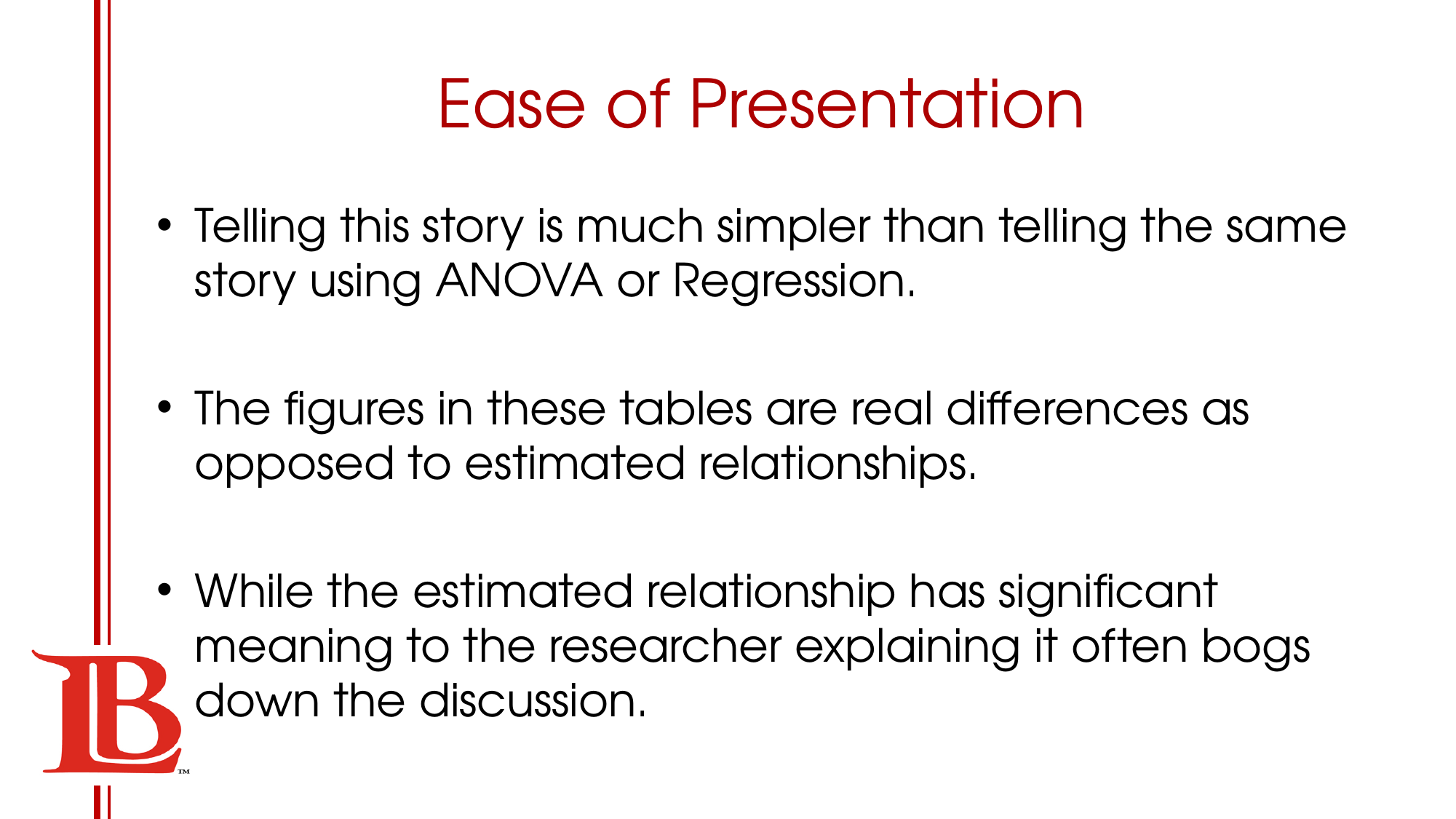

# Ease of Presentation
Telling this story is much simpler than telling the same story using ANOVA or Regression.

The figures in these tables are real differences as opposed to estimated relationships.

While the estimated relationship has significant meaning to the researcher explaining it often bogs down the discussion.